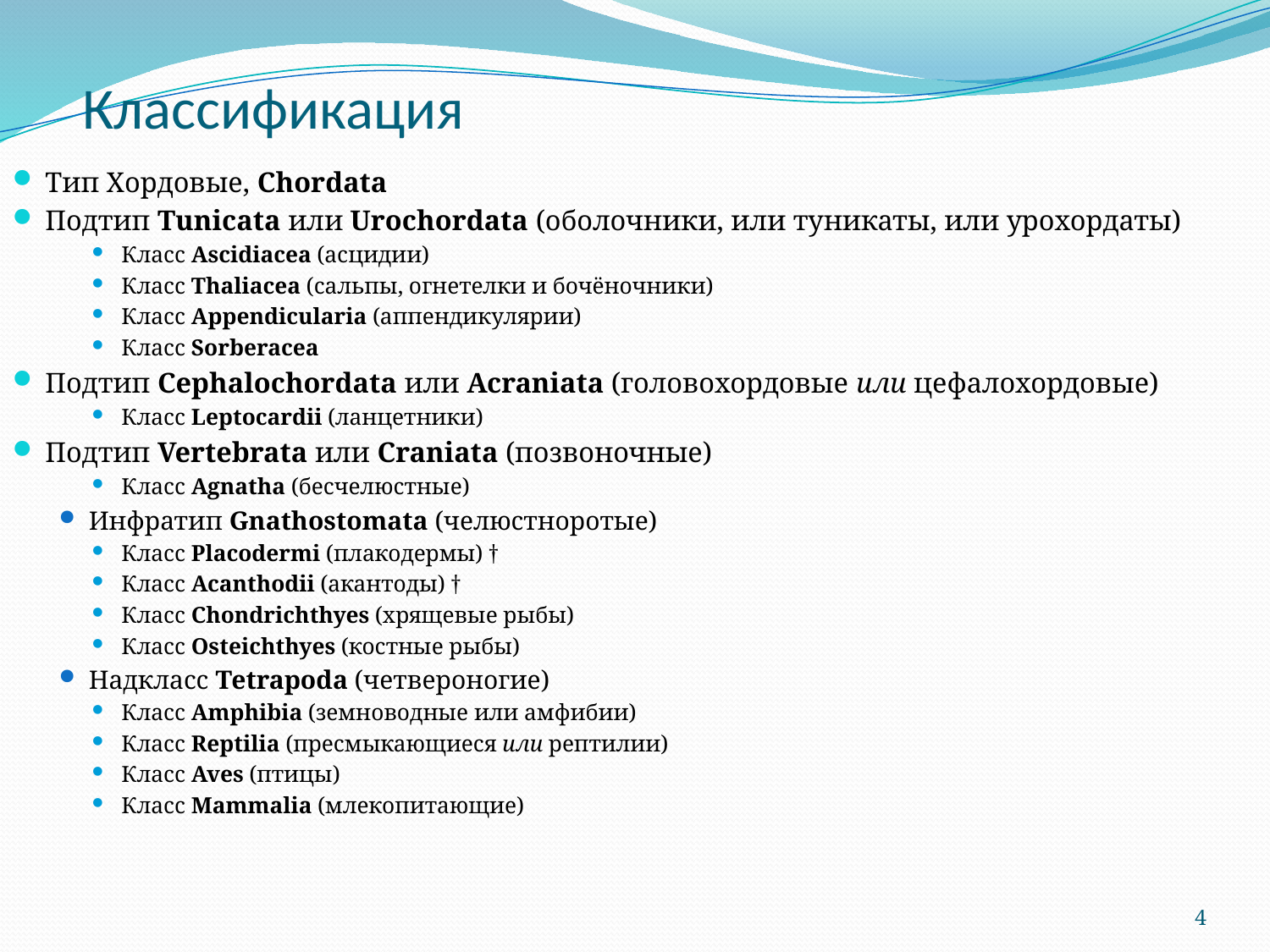

# Классификация
Тип Хордовые, Chordata
Подтип Tunicata или Urochordata (оболочники, или туникаты, или урохордаты)
Класс Ascidiacea (асцидии)
Класс Thaliacea (сальпы, огнетелки и бочёночники)
Класс Appendicularia (аппендикулярии)
Класс Sorberacea
Подтип Cephalochordata или Acraniata (головохордовые или цефалохордовые)
Класс Leptocardii (ланцетники)
Подтип Vertebrata или Craniata (позвоночные)
Класс Agnatha (бесчелюстные)
Инфратип Gnathostomata (челюстноротые)
Класс Placodermi (плакодермы) †
Класс Acanthodii (акантоды) †
Класс Chondrichthyes (хрящевые рыбы)
Класс Osteichthyes (костные рыбы)
Надкласс Tetrapoda (четвероногие)
Класс Amphibia (земноводные или амфибии)
Класс Reptilia (пресмыкающиеся или рептилии)
Класс Aves (птицы)
Класс Mammalia (млекопитающие)

4